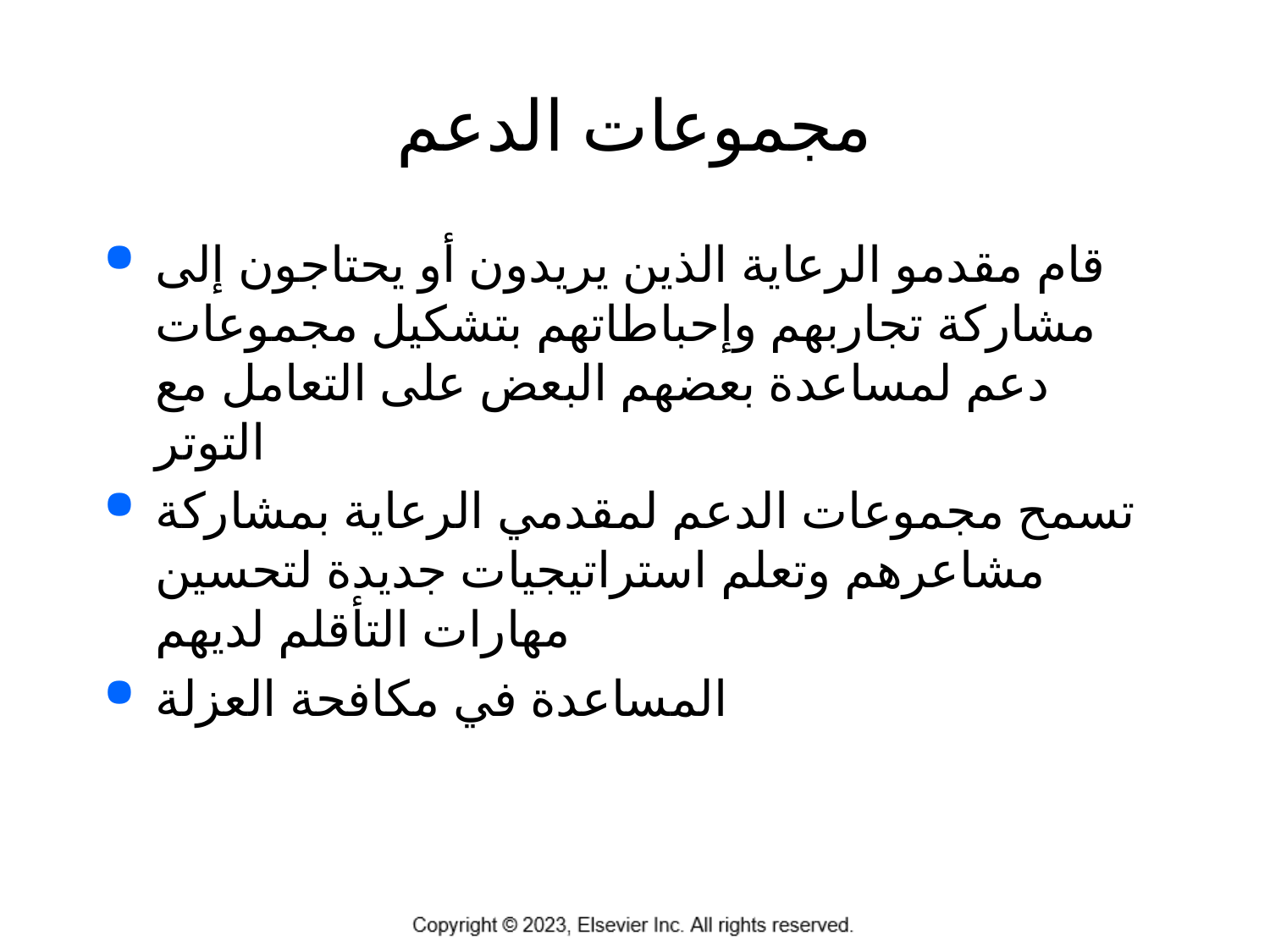

# مجموعات الدعم
قام مقدمو الرعاية الذين يريدون أو يحتاجون إلى مشاركة تجاربهم وإحباطاتهم بتشكيل مجموعات دعم لمساعدة بعضهم البعض على التعامل مع التوتر
تسمح مجموعات الدعم لمقدمي الرعاية بمشاركة مشاعرهم وتعلم استراتيجيات جديدة لتحسين مهارات التأقلم لديهم
المساعدة في مكافحة العزلة